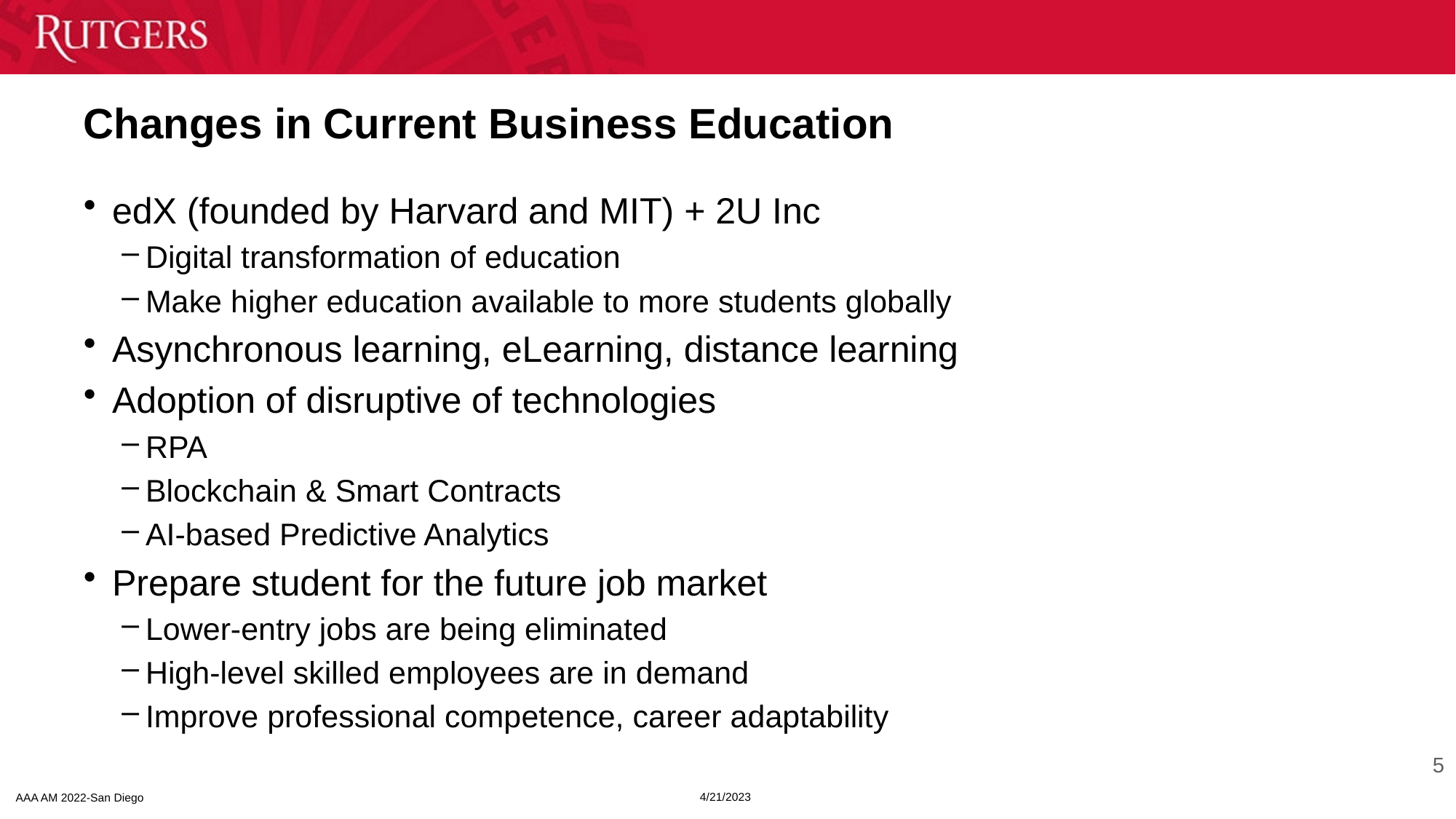

# Changes in Current Business Education
edX (founded by Harvard and MIT) + 2U Inc
Digital transformation of education
Make higher education available to more students globally
Asynchronous learning, eLearning, distance learning
Adoption of disruptive of technologies
RPA
Blockchain & Smart Contracts
AI-based Predictive Analytics
Prepare student for the future job market
Lower-entry jobs are being eliminated
High-level skilled employees are in demand
Improve professional competence, career adaptability
5
4/21/2023
AAA AM 2022-San Diego